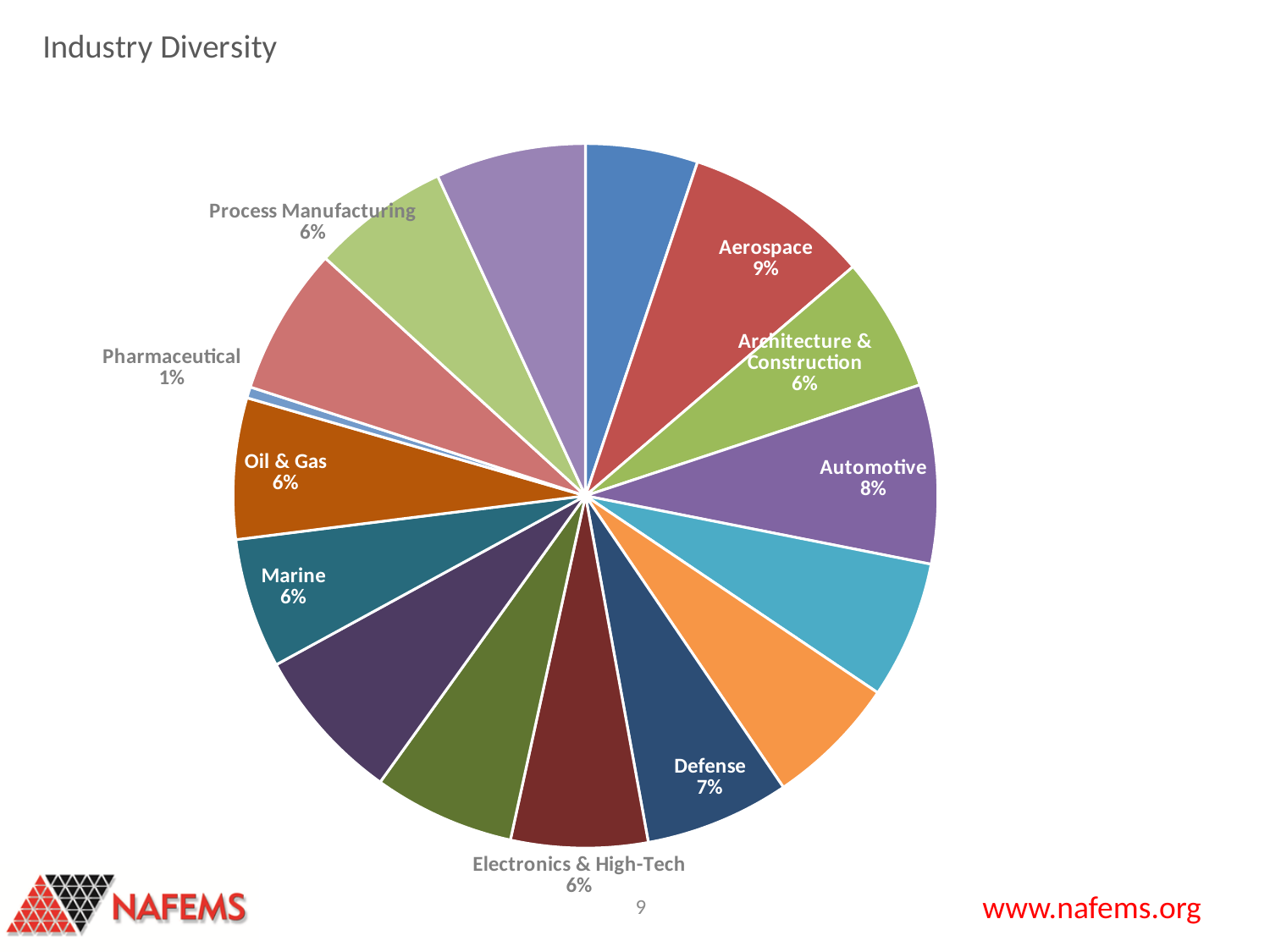

### Chart: Industry Diversity

| Category | Sales |
|---|---|
| Academia | 101.0 |
| Aerospace | 168.0 |
| Architecture & Construction | 121.0 |
| Automotive | 161.0 |
| Civil and construction | 124.0 |
| Consumer Products | 119.0 |
| Defense | 130.0 |
| Electronics & High-­Tech | 123.0 |
| Industrial Equipment | 127.0 |
| Life Sciences | 140.0 |
| Marine | 117.0 |
| Oil & Gas | 127.0 |
| Pharmaceutical | 10.0 |
| Power & Energy | 133.0 |
| Process Manufacturing | 124.0 |
| Transportation (other) | 135.0 |
9